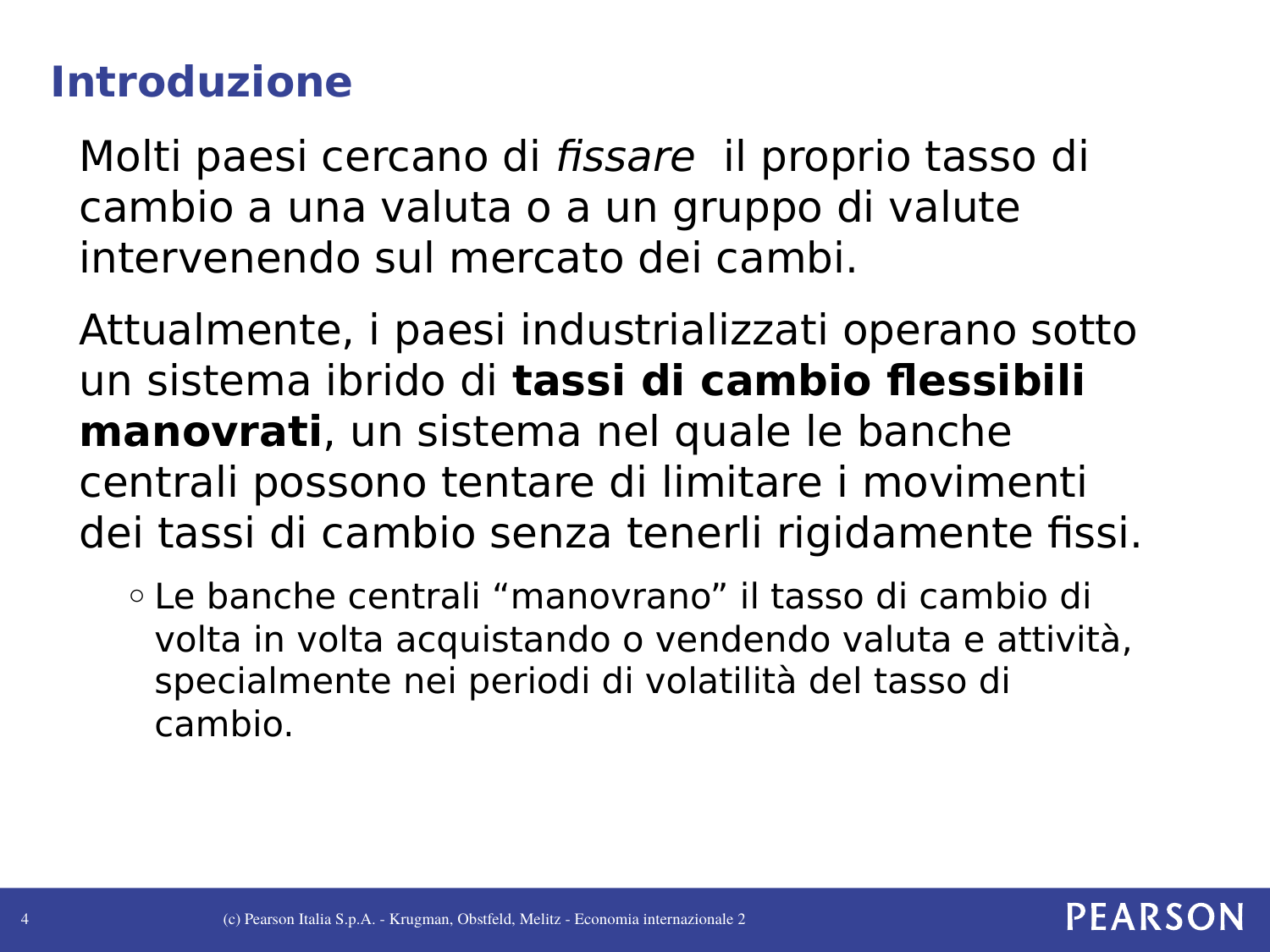

# Introduzione
Molti paesi cercano di fissare  il proprio tasso di cambio a una valuta o a un gruppo di valute intervenendo sul mercato dei cambi.
Attualmente, i paesi industrializzati operano sotto un sistema ibrido di tassi di cambio flessibili manovrati, un sistema nel quale le banche centrali possono tentare di limitare i movimenti dei tassi di cambio senza tenerli rigidamente fissi.
Le banche centrali “manovrano” il tasso di cambio di volta in volta acquistando o vendendo valuta e attività, specialmente nei periodi di volatilità del tasso di cambio.
4
(c) Pearson Italia S.p.A. - Krugman, Obstfeld, Melitz - Economia internazionale 2